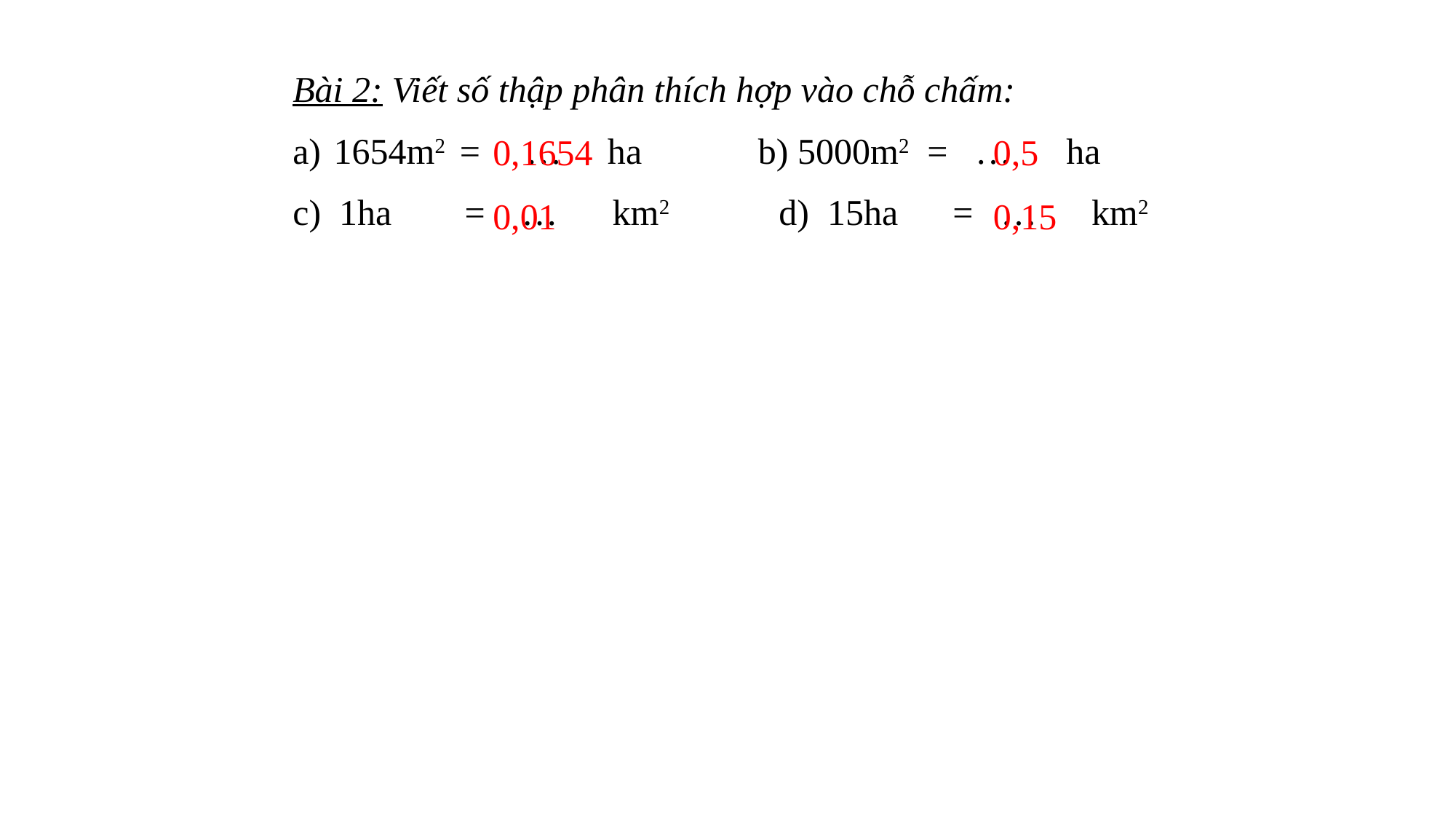

Bài 2: Viết số thập phân thích hợp vào chỗ chấm:
1654m2  =     …     ha                      b) 5000m2  =   …      ha
c)  1ha        =    …      km2            d)  15ha      =   …      km2
0,1654
0,5
0,01
0,15